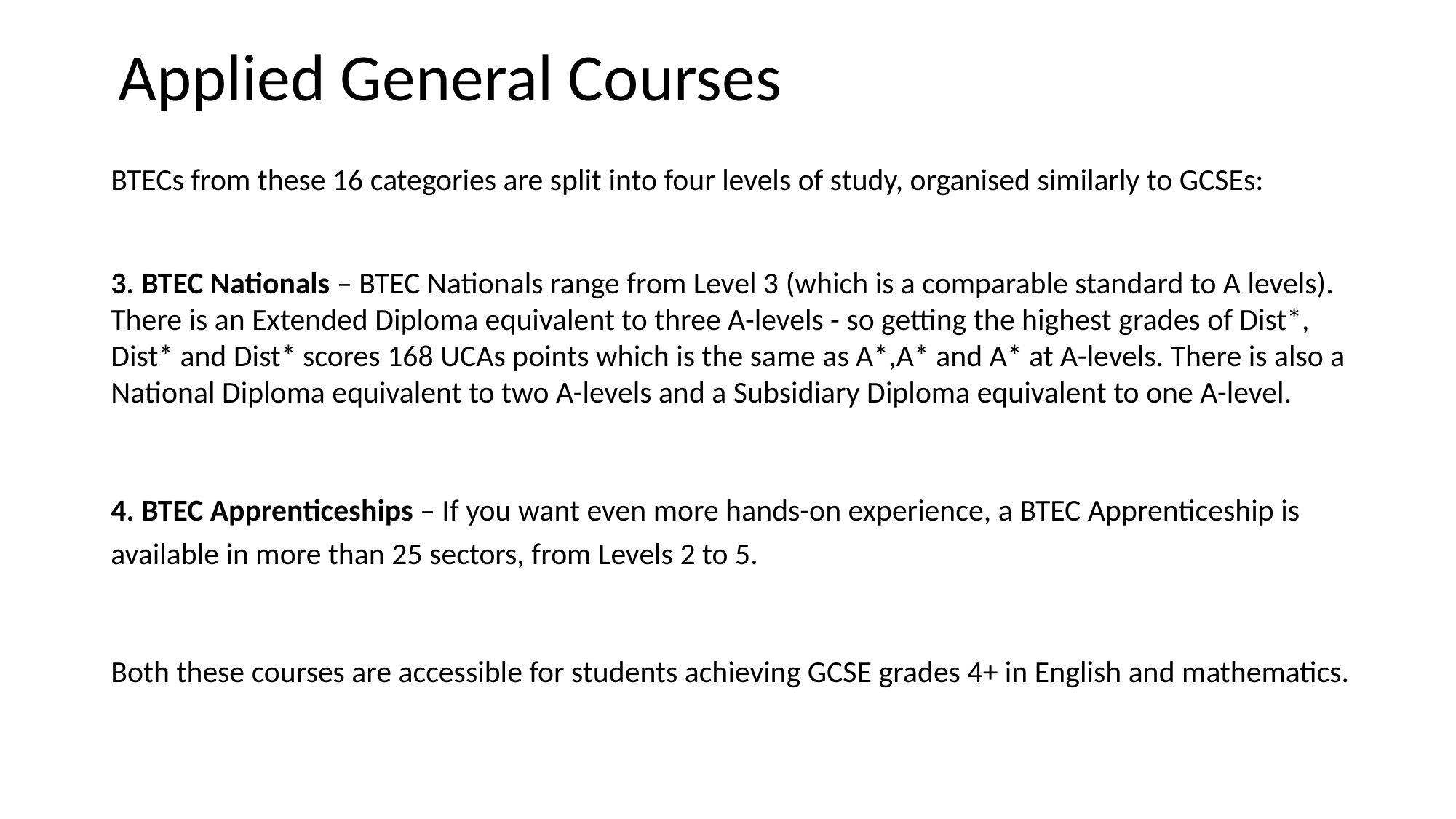

# Applied General Courses
BTECs from these 16 categories are split into four levels of study, organised similarly to GCSEs:

3. BTEC Nationals – BTEC Nationals range from Level 3 (which is a comparable standard to A levels). There is an Extended Diploma equivalent to three A-levels - so getting the highest grades of Dist*, Dist* and Dist* scores 168 UCAs points which is the same as A*,A* and A* at A-levels. There is also a  National Diploma equivalent to two A-levels and a Subsidiary Diploma equivalent to one A-level.

4. BTEC Apprenticeships – If you want even more hands-on experience, a BTEC Apprenticeship is available in more than 25 sectors, from Levels 2 to 5.

Both these courses are accessible for students achieving GCSE grades 4+ in English and mathematics.